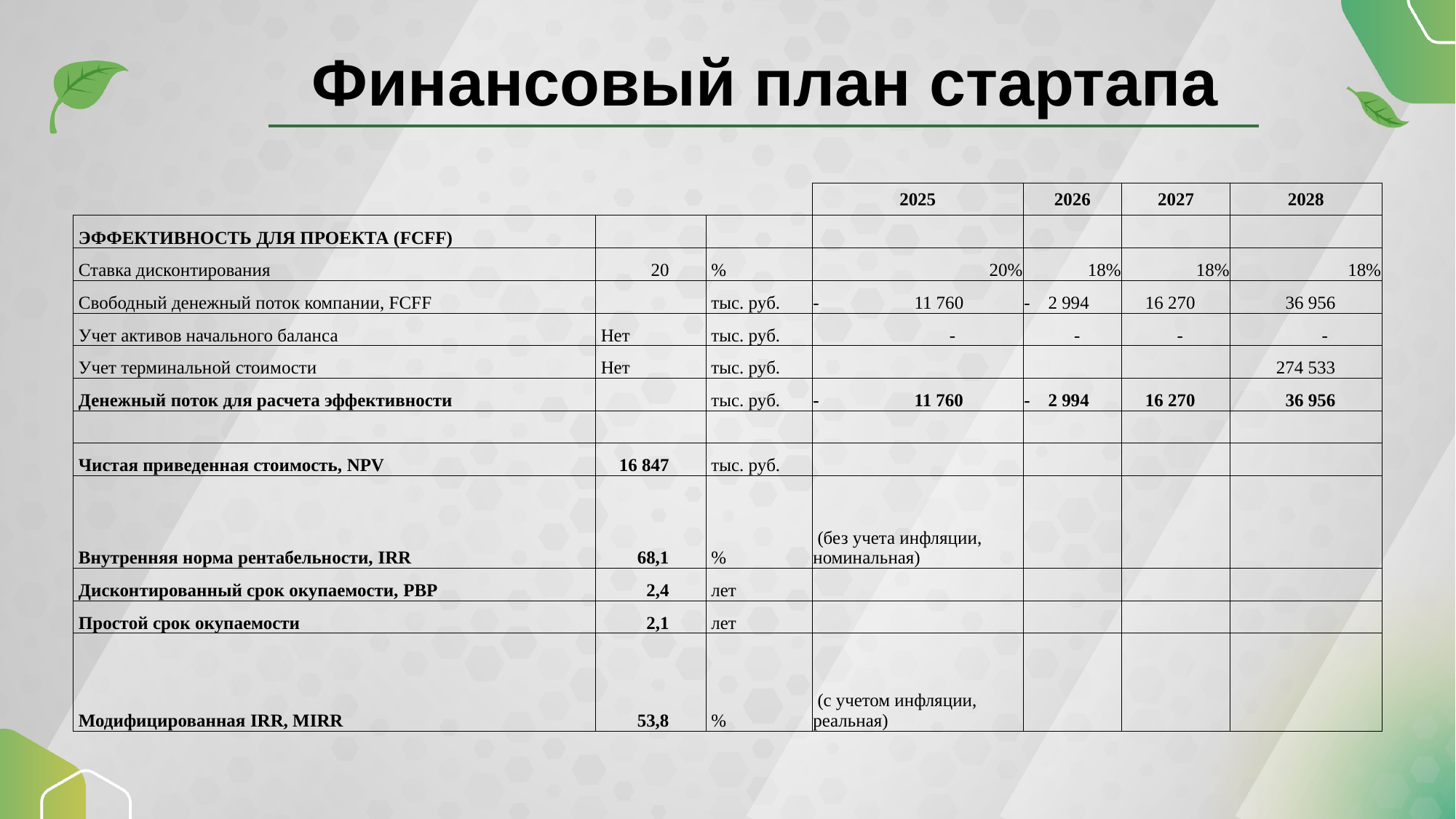

# Финансовый план стартапа
|  |  |  | 2025 | 2026 | 2027 | 2028 |
| --- | --- | --- | --- | --- | --- | --- |
| ЭФФЕКТИВНОСТЬ ДЛЯ ПРОЕКТА (FCFF) |  |  |  |  |  |  |
| Ставка дисконтирования | 20 | % | 20% | 18% | 18% | 18% |
| Свободный денежный поток компании, FCFF |  | тыс. руб. | - 11 760 | - 2 994 | 16 270 | 36 956 |
| Учет активов начального баланса | Нет | тыс. руб. | - | - | - | - |
| Учет терминальной стоимости | Нет | тыс. руб. |  |  |  | 274 533 |
| Денежный поток для расчета эффективности |  | тыс. руб. | - 11 760 | - 2 994 | 16 270 | 36 956 |
|  |  |  |  |  |  |  |
| Чистая приведенная стоимость, NPV | 16 847 | тыс. руб. |  |  |  |  |
| Внутренняя норма рентабельности, IRR | 68,1 | % | (без учета инфляции, номинальная) |  |  |  |
| Дисконтированный срок окупаемости, PBP | 2,4 | лет |  |  |  |  |
| Простой срок окупаемости | 2,1 | лет |  |  |  |  |
| Модифицированная IRR, MIRR | 53,8 | % | (с учетом инфляции, реальная) |  |  |  |